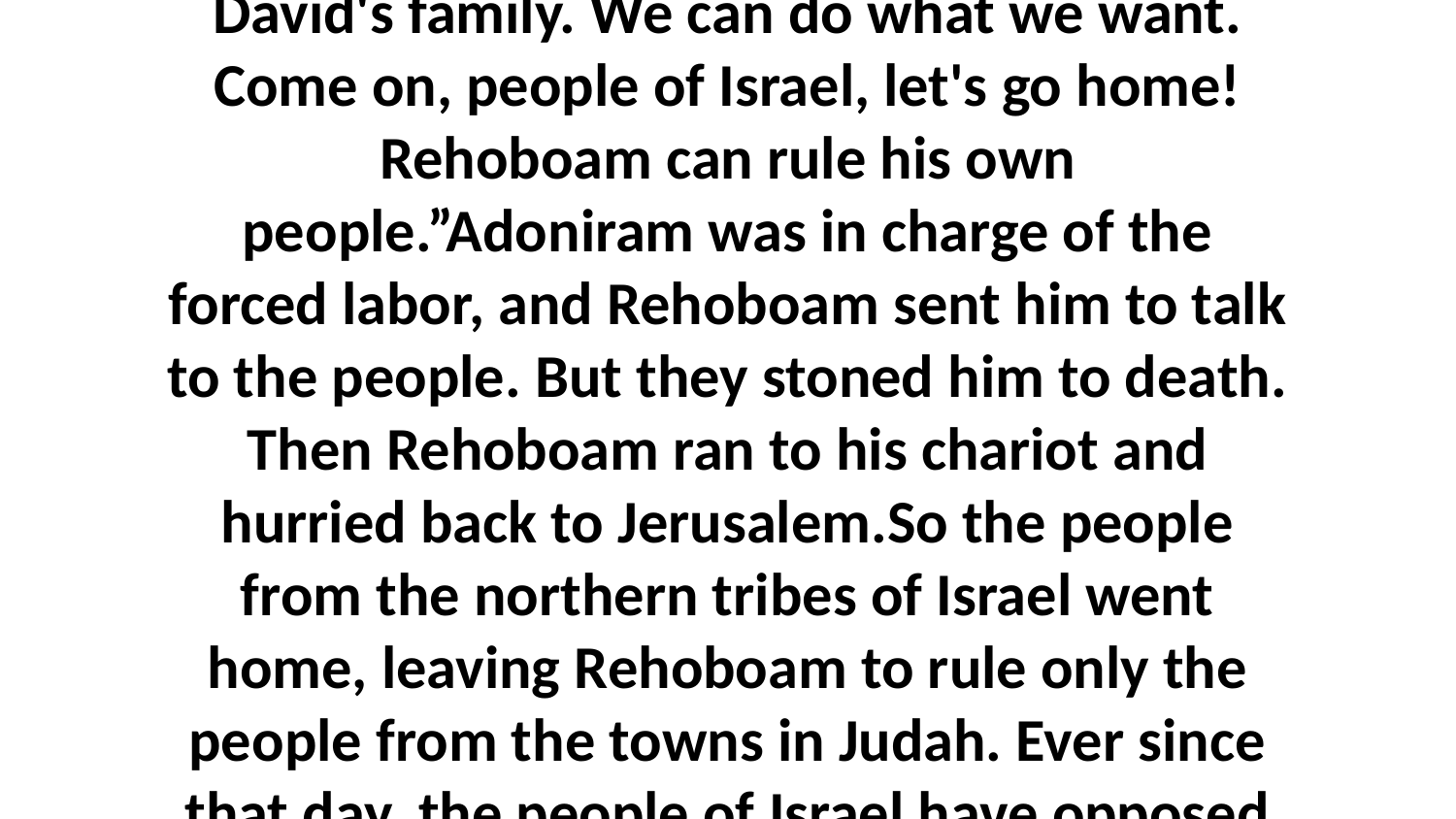

15-19 When the people realized that Rehoboam would not listen to them, they shouted: “We don't have to be loyal to David's family. We can do what we want. Come on, people of Israel, let's go home! Rehoboam can rule his own people.”Adoniram was in charge of the forced labor, and Rehoboam sent him to talk to the people. But they stoned him to death. Then Rehoboam ran to his chariot and hurried back to Jerusalem.So the people from the northern tribes of Israel went home, leaving Rehoboam to rule only the people from the towns in Judah. Ever since that day, the people of Israel have opposed David's family in Judah. All of this happened just as the Lord's prophet Ahijah had told Jeroboam.